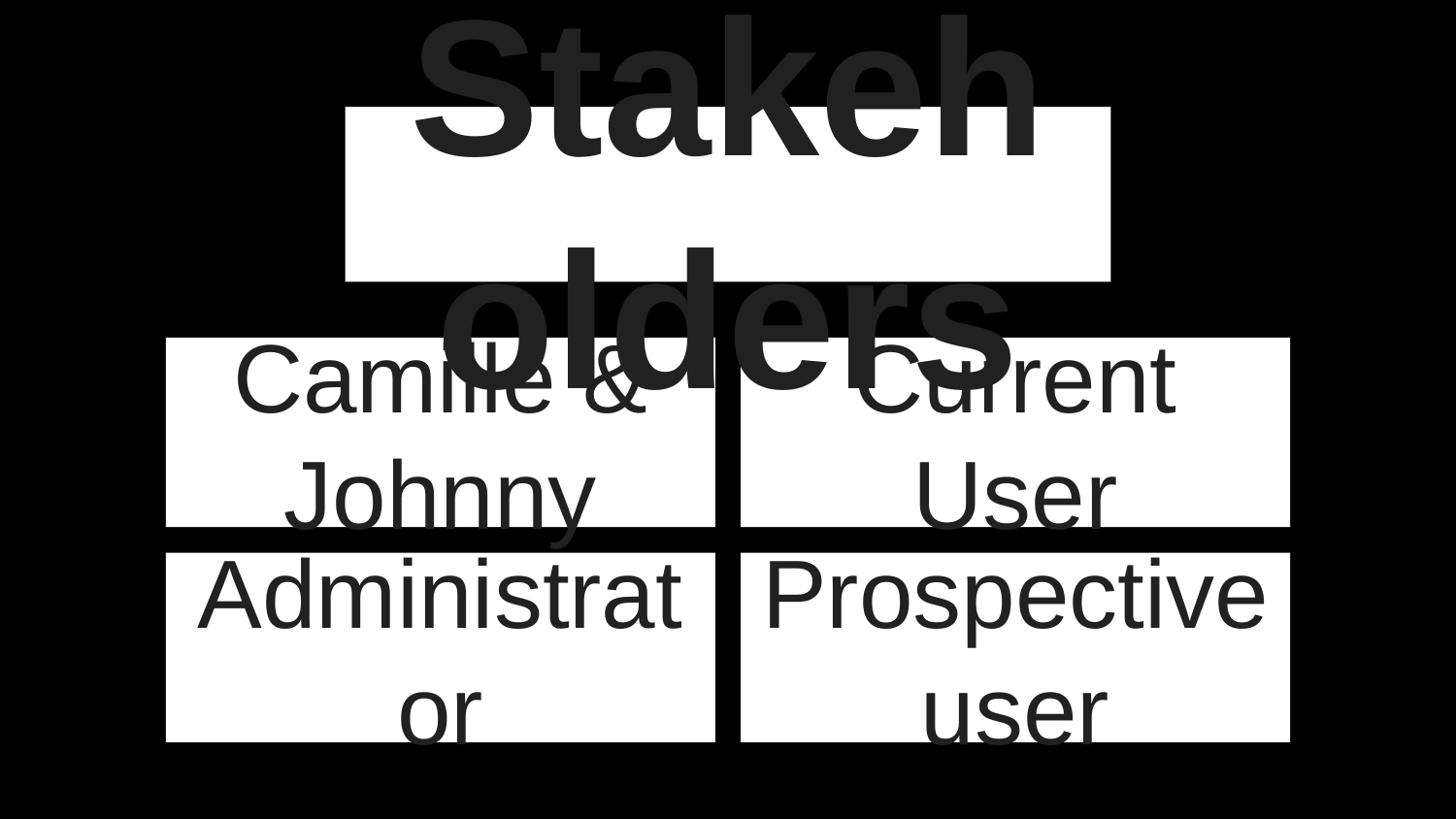

Stakeholders
# Camille & Johnny
Current User
Administrator
Prospective user